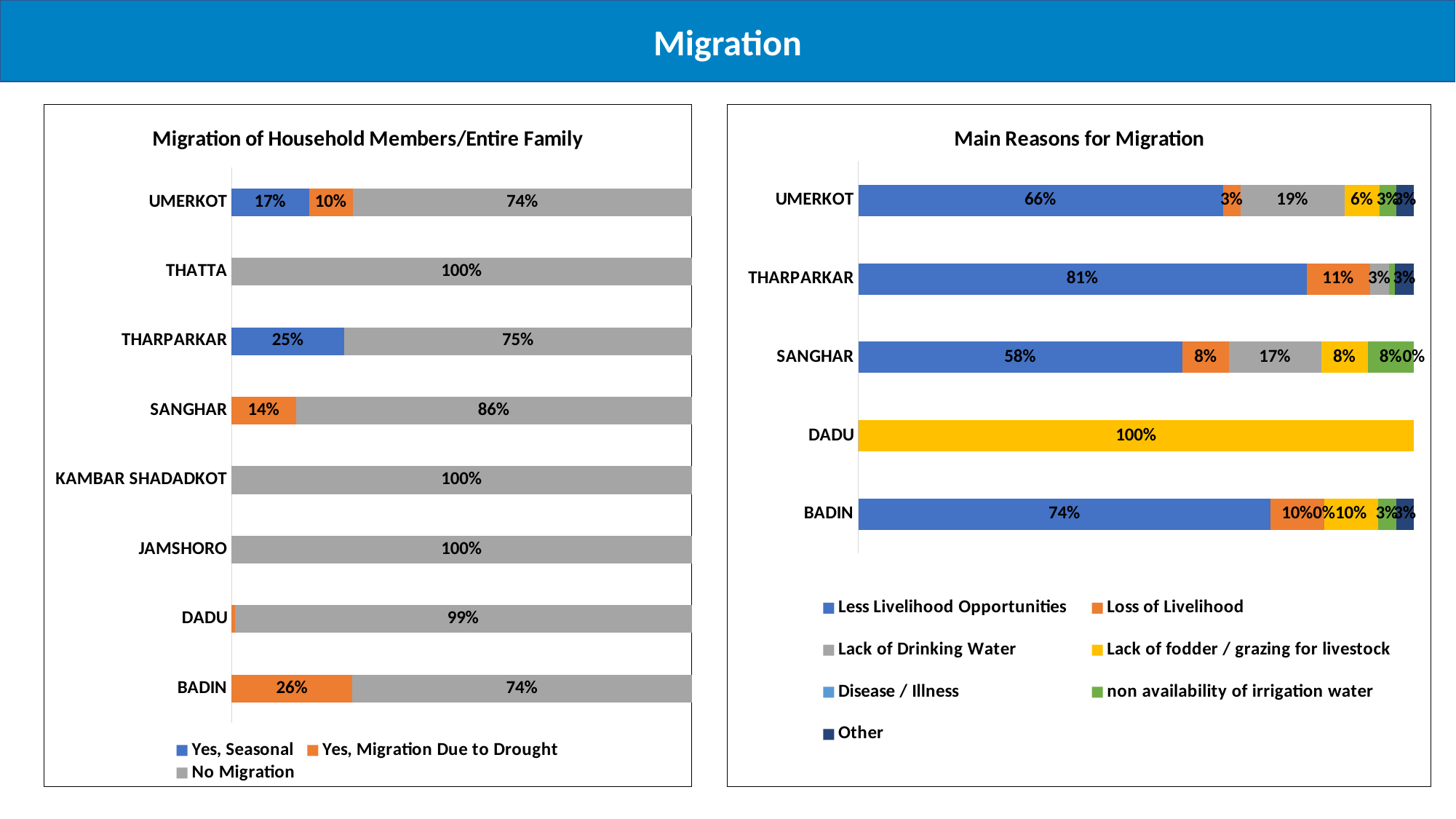

Migration

### Chart: Main Reasons for Migration

| Category | Less Livelihood Opportunities | Loss of Livelihood | Lack of Drinking Water | Lack of fodder / grazing for livestock | Disease / Illness | non availability of irrigation water | Other |
|---|---|---|---|---|---|---|---|
| BADIN | 0.7419354838709677 | 0.0967741935483871 | 0.0 | 0.0967741935483871 | 0.0 | 0.03225806451612903 | 0.03225806451612903 |
| DADU | 0.0 | 0.0 | 0.0 | 1.0 | 0.0 | 0.0 | 0.0 |
| SANGHAR | 0.5833333333333334 | 0.08333333333333333 | 0.16666666666666666 | 0.08333333333333333 | 0.0 | 0.08333333333333333 | 0.0 |
| THARPARKAR | 0.8068181818181818 | 0.11363636363636363 | 0.03409090909090909 | 0.0 | 0.0 | 0.011363636363636364 | 0.03409090909090909 |
| UMERKOT | 0.65625 | 0.03125 | 0.1875 | 0.0625 | 0.0 | 0.03125 | 0.03125 |

### Chart: Migration of Household Members/Entire Family

| Category | Yes, Seasonal | Yes, Migration Due to Drought | No Migration |
|---|---|---|---|
| BADIN | 0.0 | 0.2627118644067797 | 0.7372881355932204 |
| DADU | 0.0 | 0.007194244604316547 | 0.9928057553956835 |
| JAMSHORO | 0.0 | 0.0 | 1.0 |
| KAMBAR SHADADKOT | 0.0 | 0.0 | 1.0 |
| SANGHAR | 0.0 | 0.13978494623655913 | 0.8602150537634409 |
| THARPARKAR | 0.24528301886792453 | 0.0 | 0.7547169811320755 |
| THATTA | 0.0 | 0.0 | 1.0 |
| UMERKOT | 0.168 | 0.096 | 0.736 |